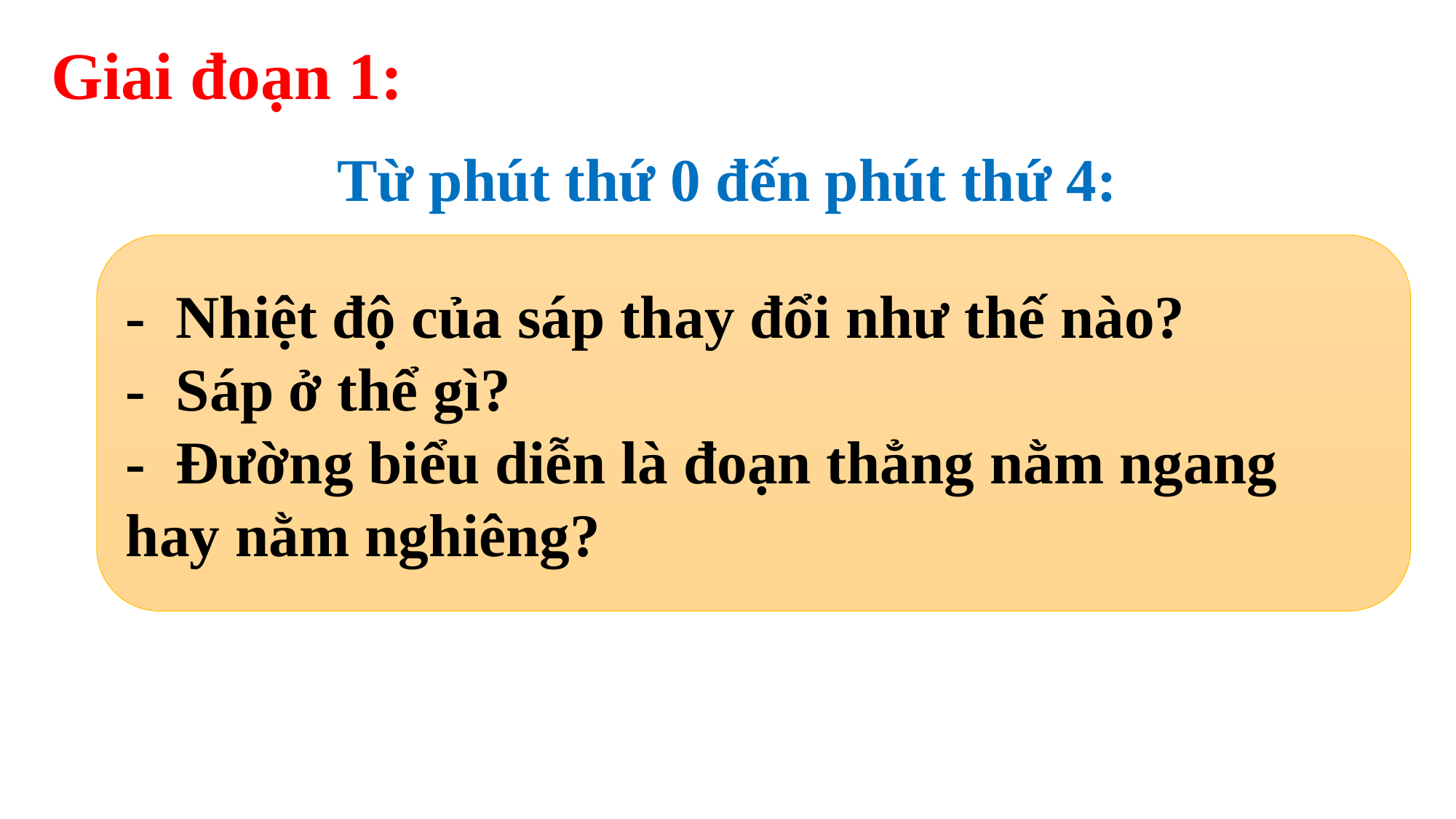

Giai đoạn 1:
Từ phút thứ 0 đến phút thứ 4:
-  Nhiệt độ của sáp thay đổi như thế nào?
-  Sáp ở thể gì?
-  Đường biểu diễn là đoạn thẳng nằm ngang hay nằm nghiêng?